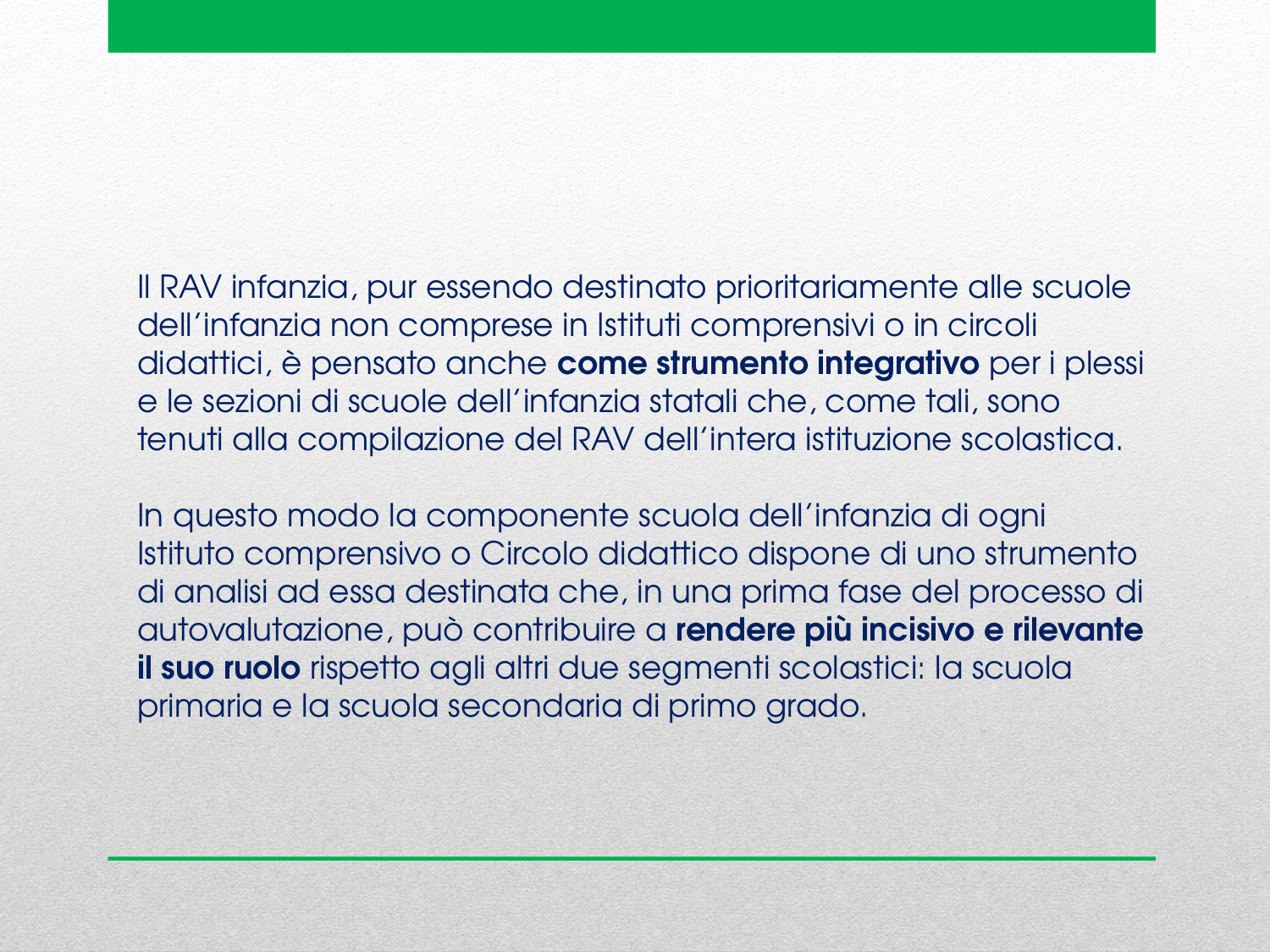

Il RAV infanzia, pur essendo destinato prioritariamente alle scuole dell’infanzia non comprese in Istituti comprensivi o in circoli didattici, è pensato anche come strumento integrativo per i plessi e le sezioni di scuole dell’infanzia statali che, come tali, sono tenuti alla compilazione del RAV dell’intera istituzione scolastica.

In questo modo la componente scuola dell’infanzia di ogni Istituto comprensivo o Circolo didattico dispone di uno strumento di analisi ad essa destinata che, in una prima fase del processo di autovalutazione, può contribuire a rendere più incisivo e rilevante il suo ruolo rispetto agli altri due segmenti scolastici: la scuola primaria e la scuola secondaria di primo grado.